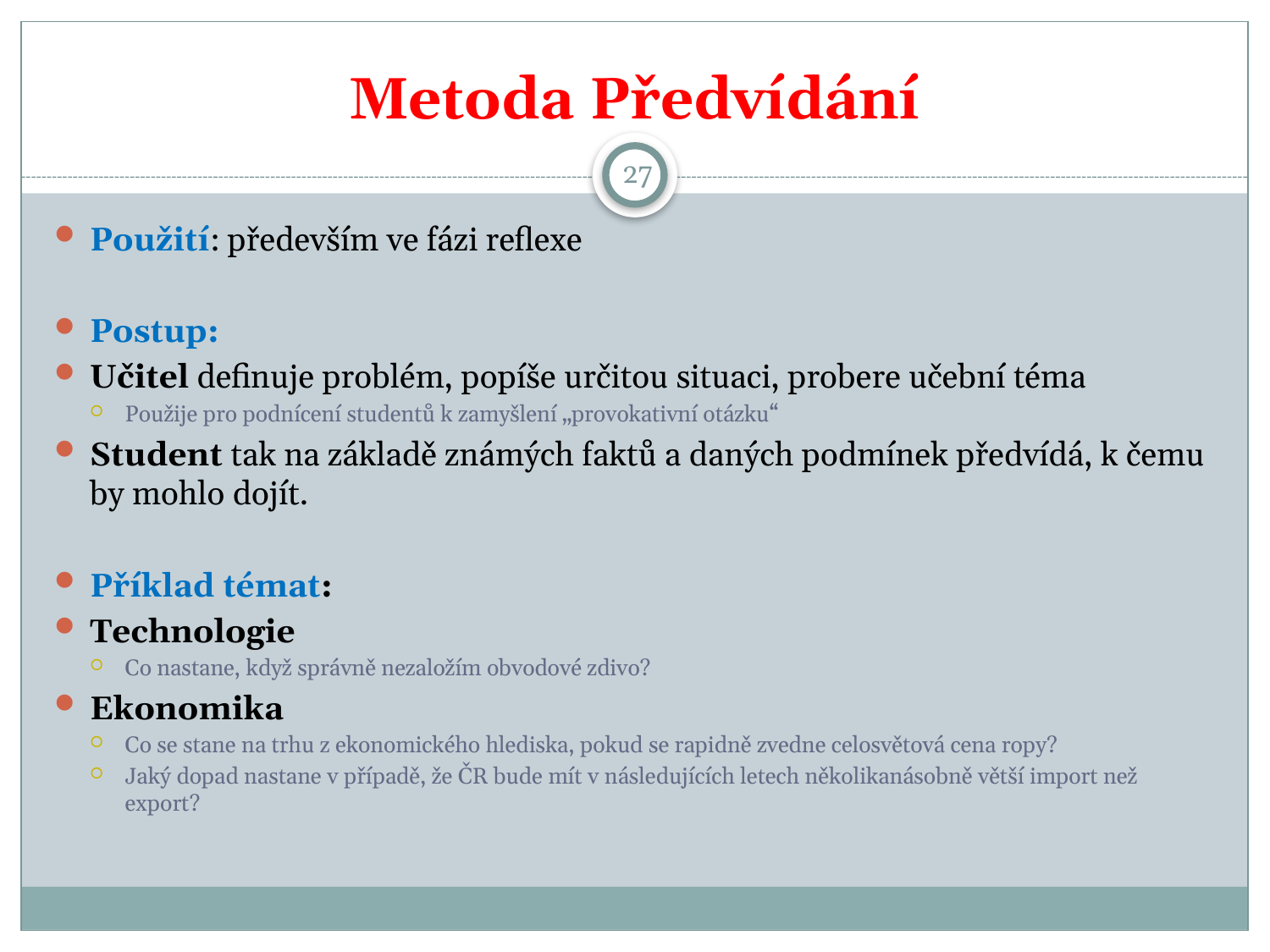

# Metoda Předvídání
27
Použití: především ve fázi reflexe

Postup:
Učitel definuje problém, popíše určitou situaci, probere učební téma
Použije pro podnícení studentů k zamyšlení „provokativní otázku“
Student tak na základě známých faktů a daných podmínek předvídá, k čemu by mohlo dojít.

Příklad témat:
Technologie
Co nastane, když správně nezaložím obvodové zdivo?
Ekonomika
Co se stane na trhu z ekonomického hlediska, pokud se rapidně zvedne celosvětová cena ropy?
Jaký dopad nastane v případě, že ČR bude mít v následujících letech několikanásobně větší import než export?